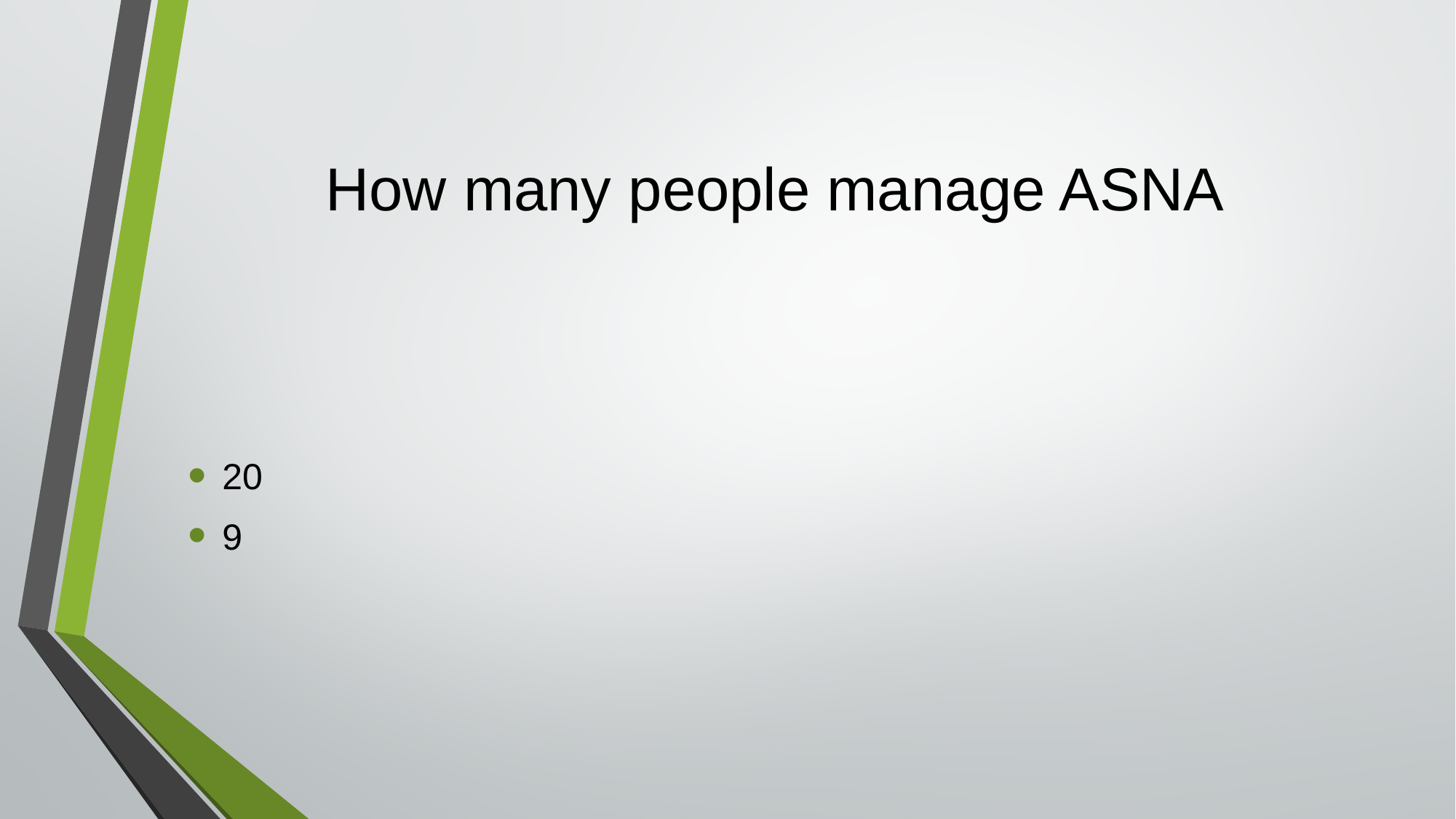

# How many people manage ASNA
20
9